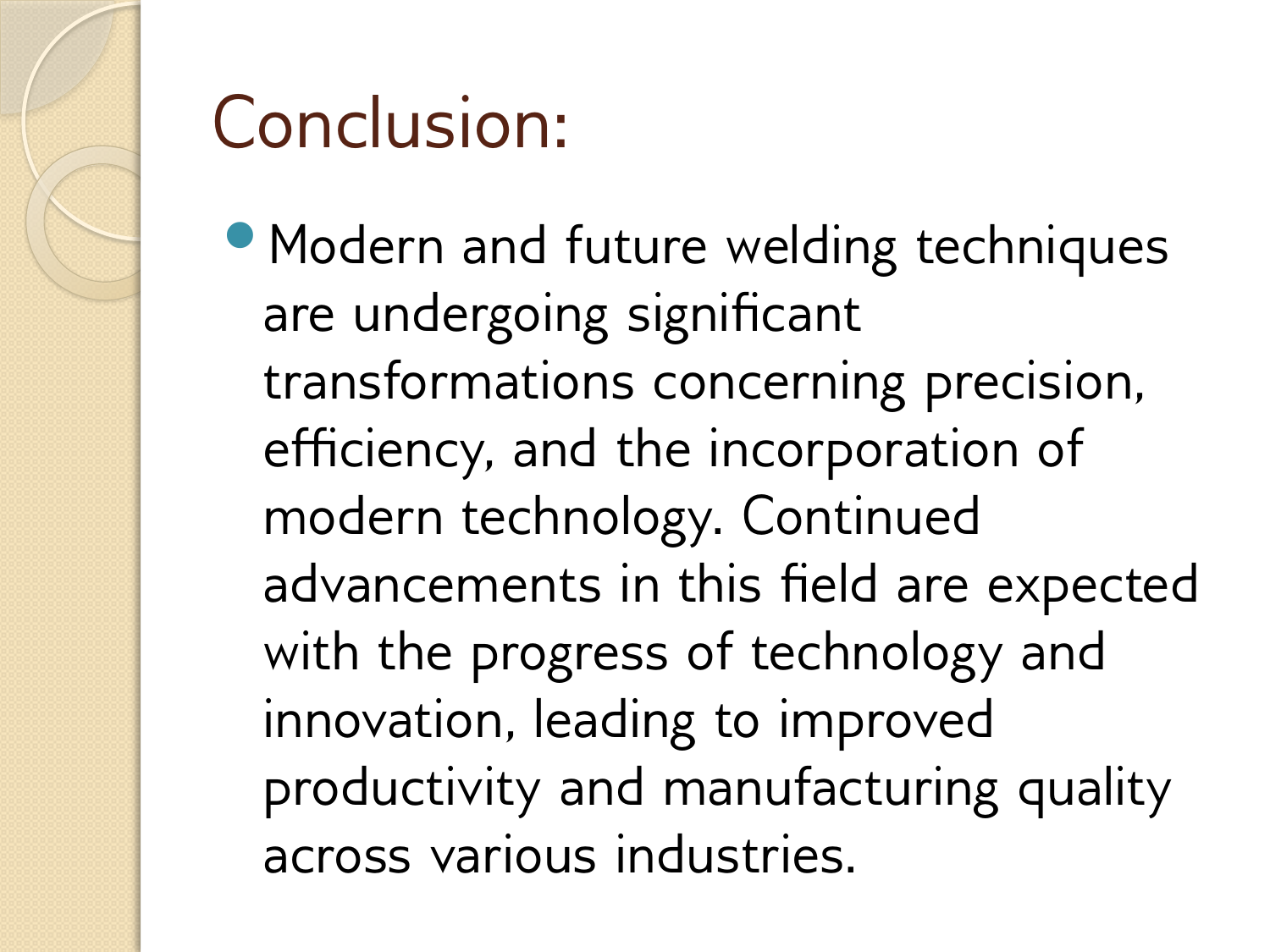

# Conclusion:
Modern and future welding techniques are undergoing significant transformations concerning precision, efficiency, and the incorporation of modern technology. Continued advancements in this field are expected with the progress of technology and innovation, leading to improved productivity and manufacturing quality across various industries.